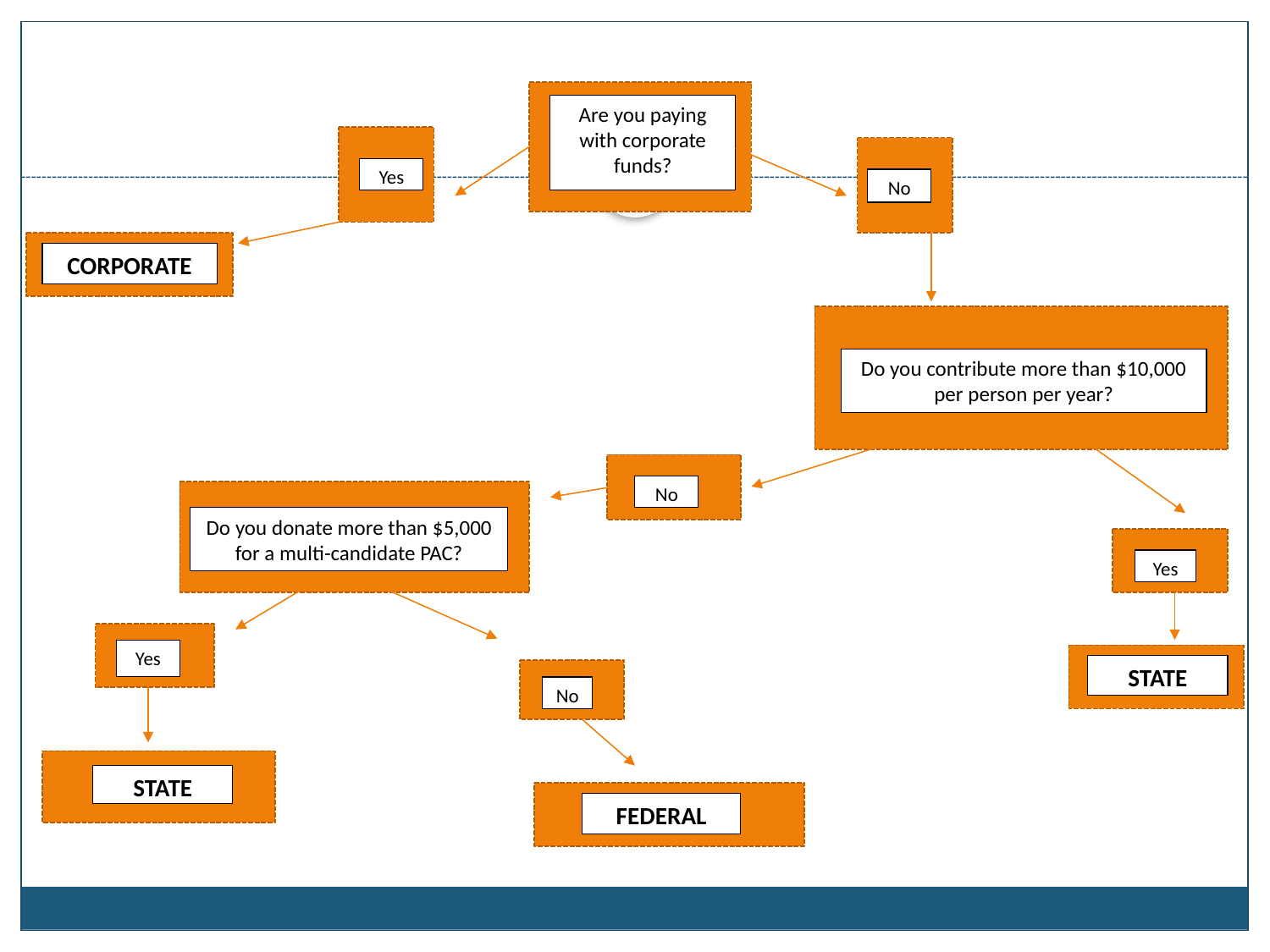

Are you paying with corporate funds?

Yes
No

CORPORATE

Do you contribute more than $10,000 per person per year?

No

Do you donate more than $5,000 for a multi-candidate PAC?

Yes

Yes

STATE

No

STATE

FEDERAL